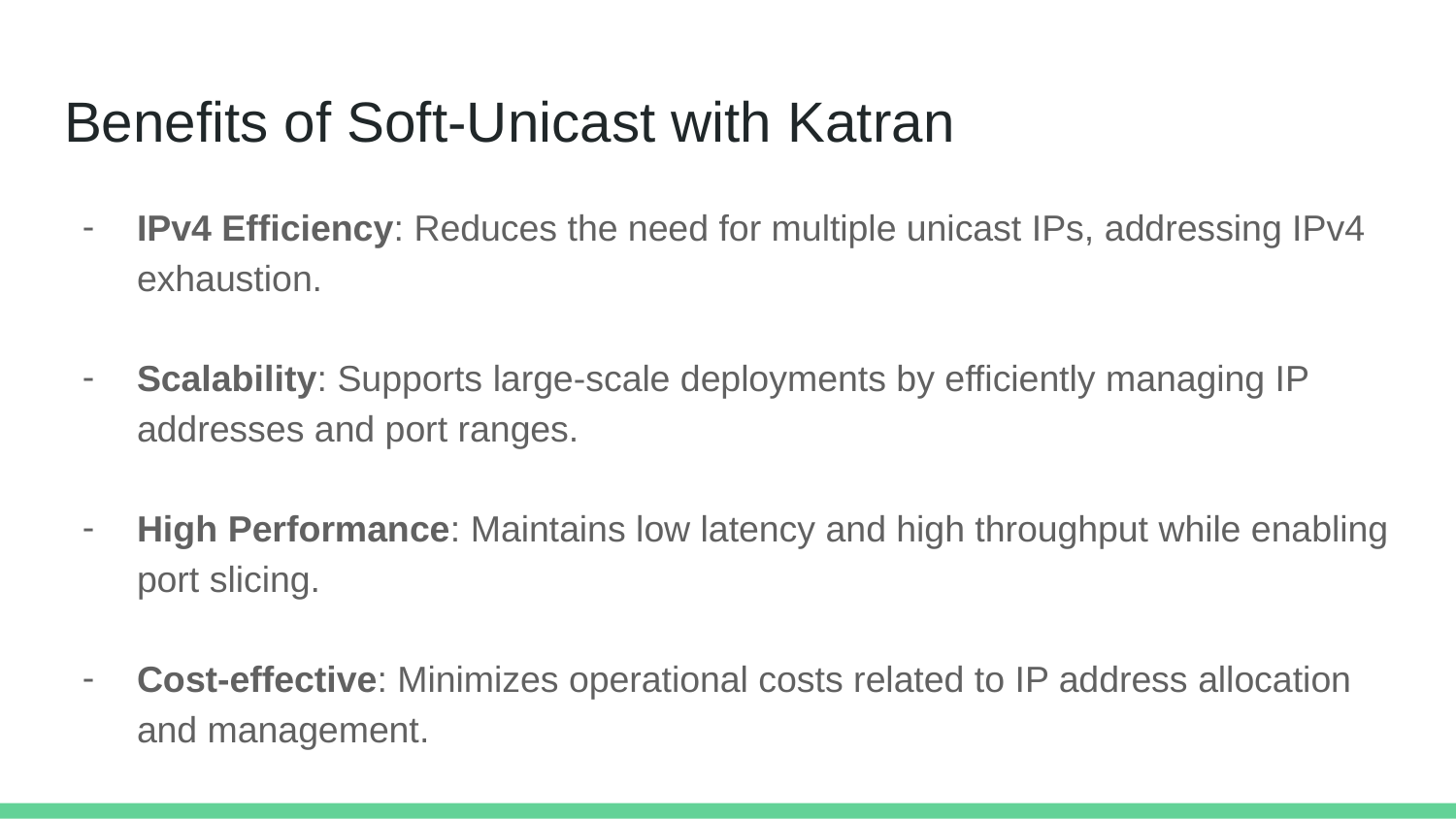

# Benefits of Soft-Unicast with Katran
IPv4 Efficiency: Reduces the need for multiple unicast IPs, addressing IPv4 exhaustion.

Scalability: Supports large-scale deployments by efficiently managing IP addresses and port ranges.

High Performance: Maintains low latency and high throughput while enabling port slicing.

Cost-effective: Minimizes operational costs related to IP address allocation and management.